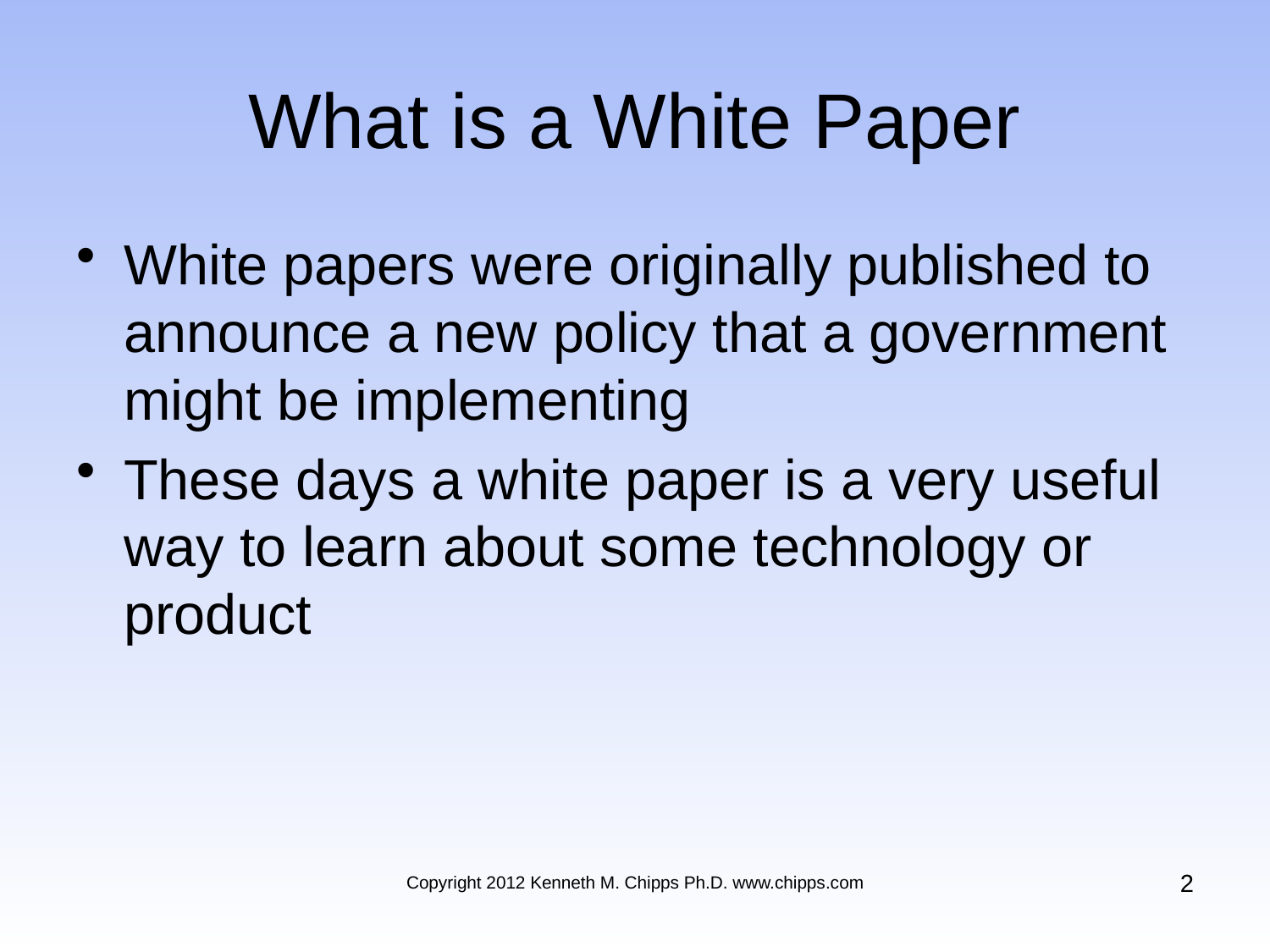

# What is a White Paper
White papers were originally published to announce a new policy that a government might be implementing
These days a white paper is a very useful way to learn about some technology or product
2
Copyright 2012 Kenneth M. Chipps Ph.D. www.chipps.com